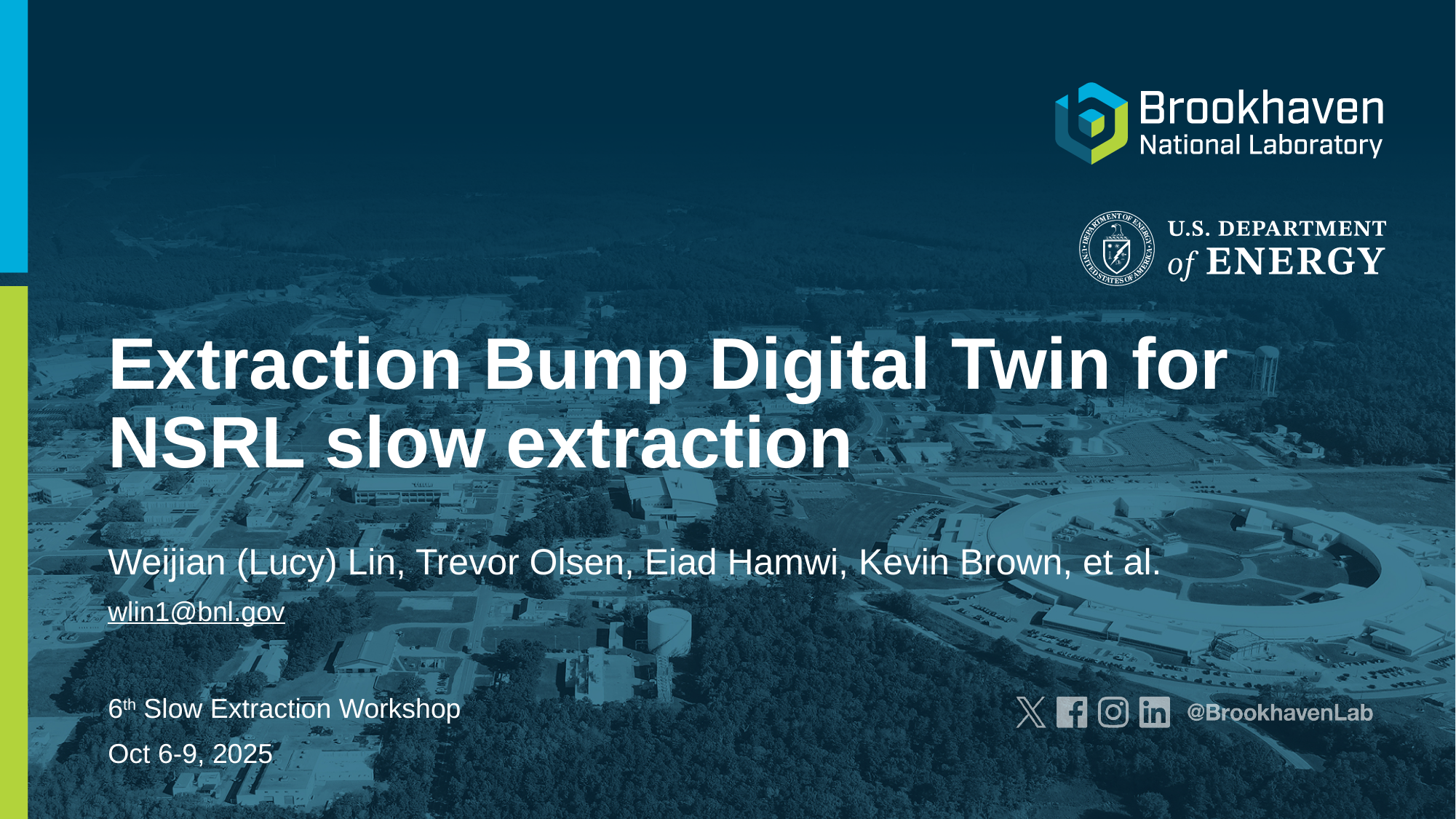

# Extraction Bump Digital Twin for NSRL slow extraction
Weijian (Lucy) Lin, Trevor Olsen, Eiad Hamwi, Kevin Brown, et al.
wlin1@bnl.gov
6th Slow Extraction Workshop
Oct 6-9, 2025